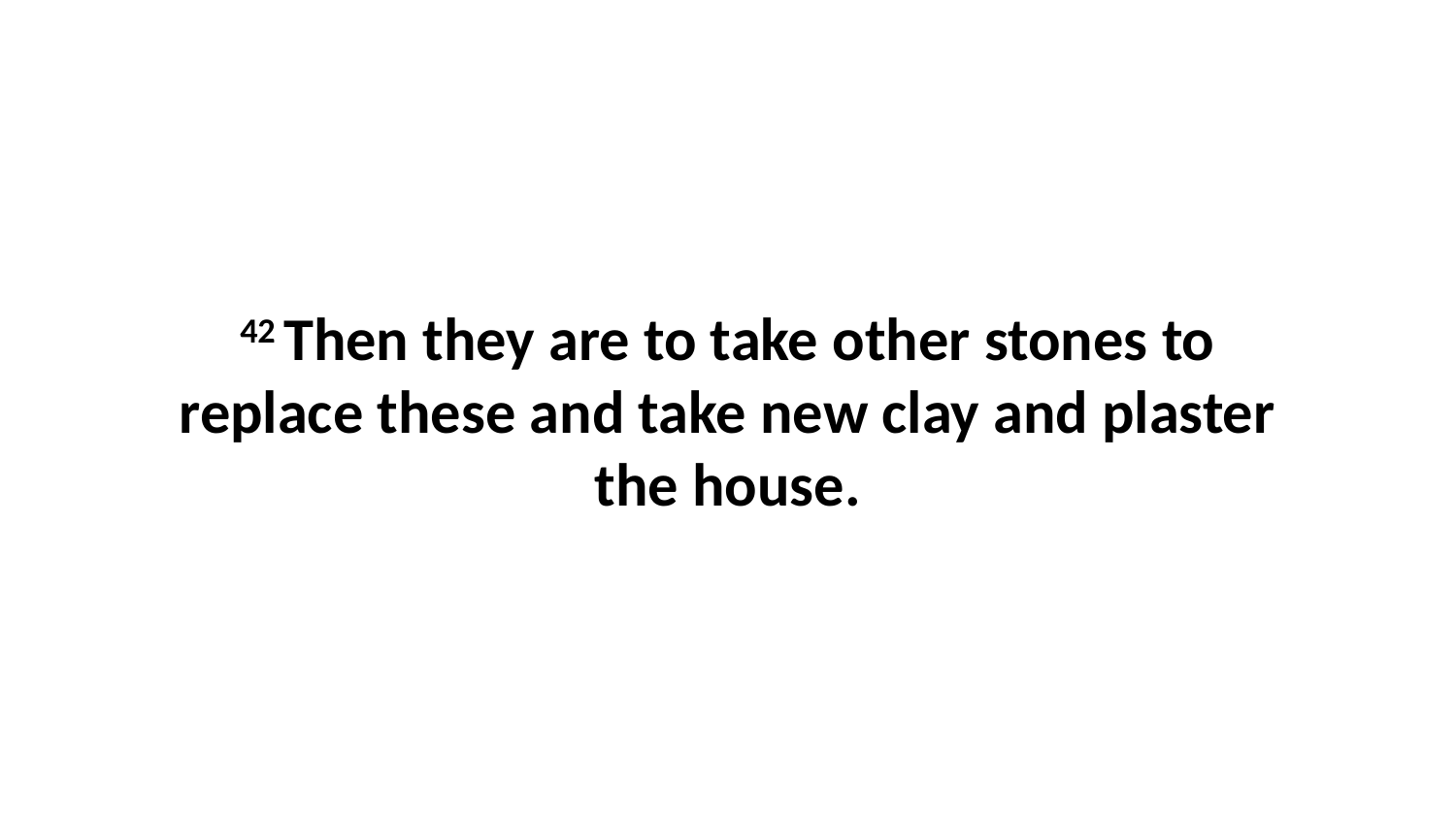

42 Then they are to take other stones to replace these and take new clay and plaster the house.